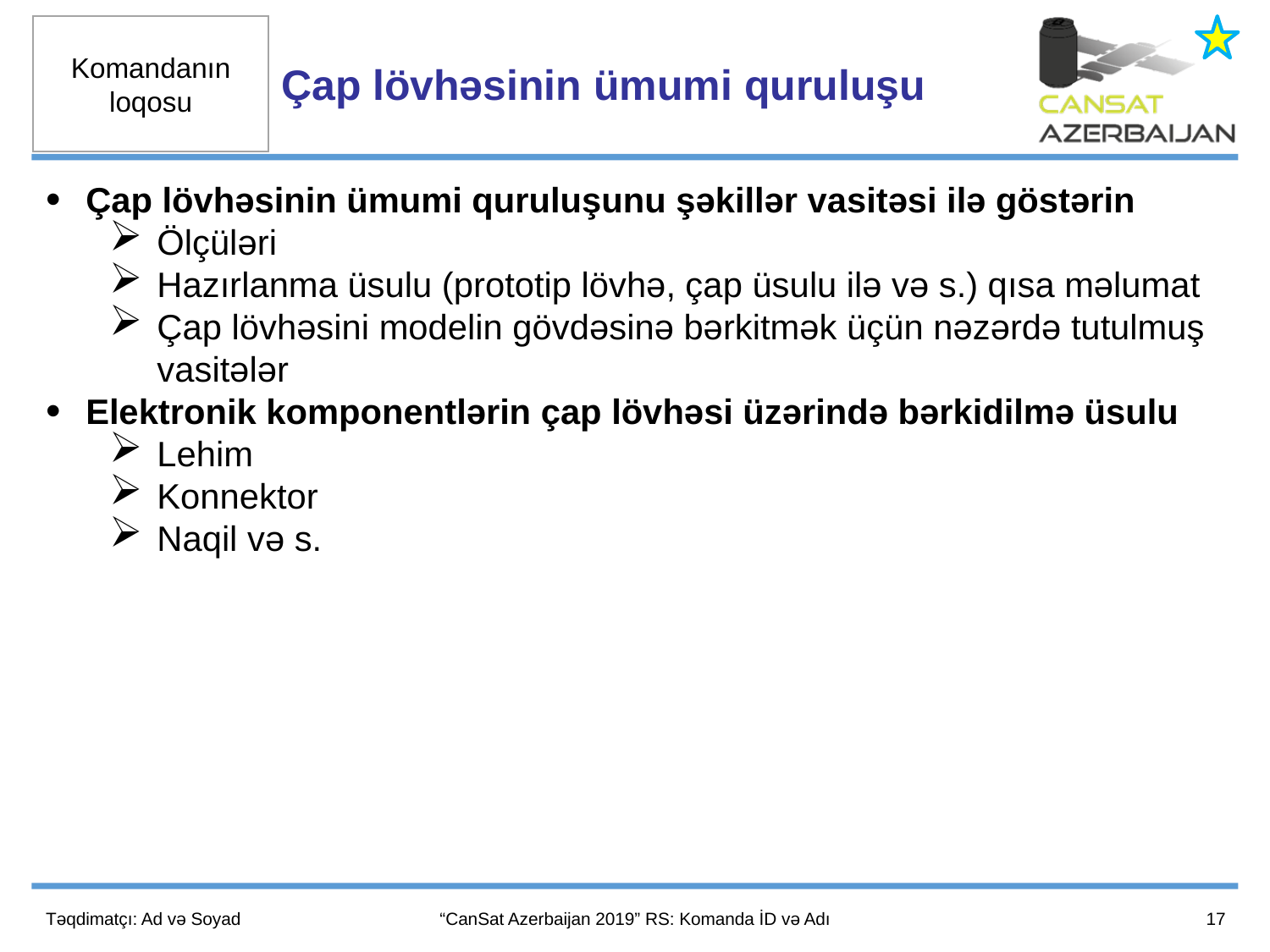

Çap lövhəsinin ümumi quruluşu

Çap lövhəsinin ümumi quruluşunu şəkillər vasitəsi ilə göstərin
Ölçüləri
Hazırlanma üsulu (prototip lövhə, çap üsulu ilə və s.) qısa məlumat
Çap lövhəsini modelin gövdəsinə bərkitmək üçün nəzərdə tutulmuş vasitələr
Elektronik komponentlərin çap lövhəsi üzərində bərkidilmə üsulu
Lehim
Konnektor
Naqil və s.

17
Təqdimatçı: Ad və Soyad
“CanSat Azerbaijan 2019” RS: Komanda İD və Adı